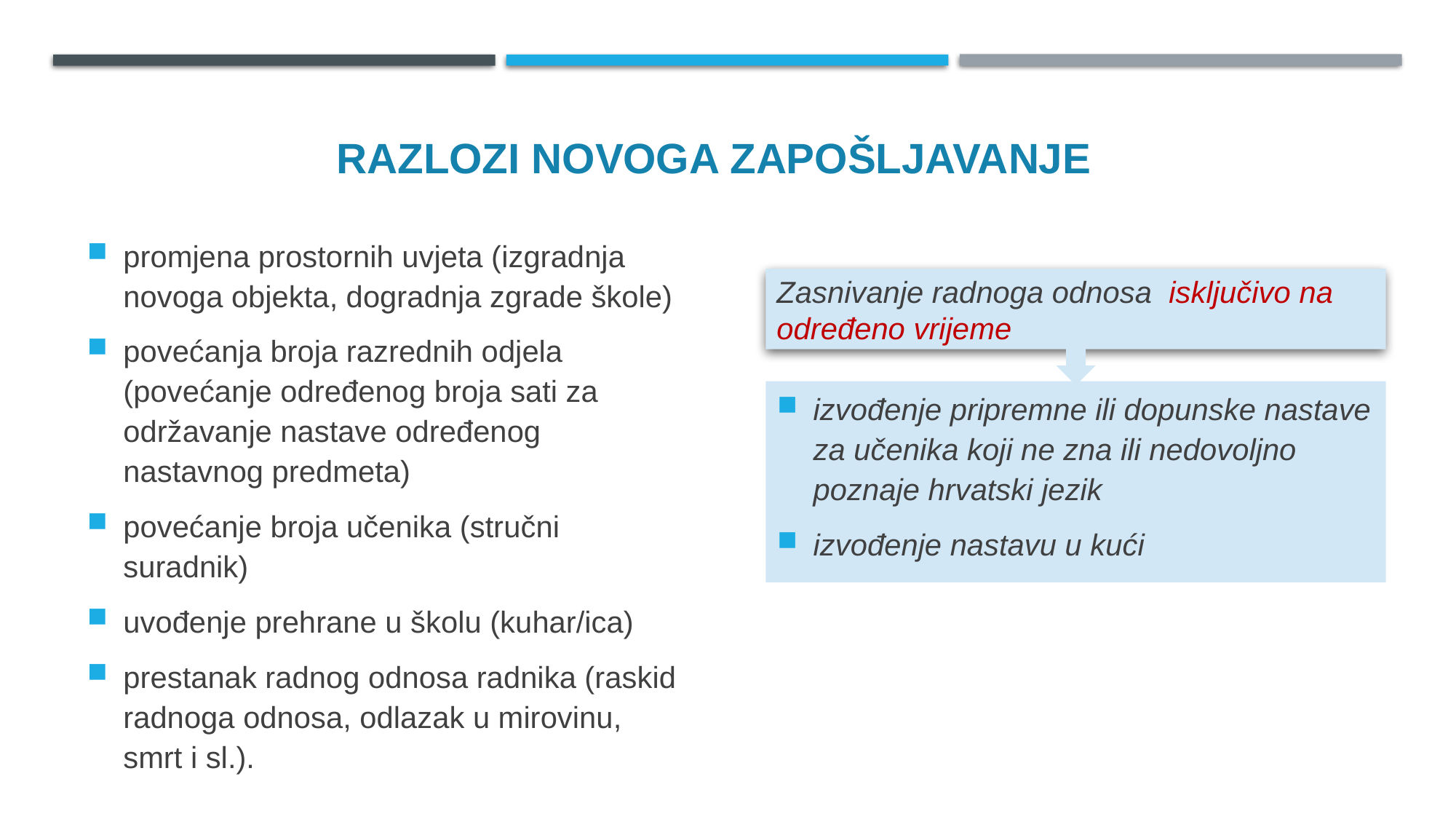

# RAZLOZI NOVOGA ZAPOŠLJAVANJE
promjena prostornih uvjeta (izgradnja novoga objekta, dogradnja zgrade škole)
povećanja broja razrednih odjela (povećanje određenog broja sati za održavanje nastave određenog nastavnog predmeta)
povećanje broja učenika (stručni suradnik)
uvođenje prehrane u školu (kuhar/ica)
prestanak radnog odnosa radnika (raskid radnoga odnosa, odlazak u mirovinu, smrt i sl.).
Zasnivanje radnoga odnosa  isključivo na određeno vrijeme

izvođenje pripremne ili dopunske nastave za učenika koji ne zna ili nedovoljno poznaje hrvatski jezik
izvođenje nastavu u kući